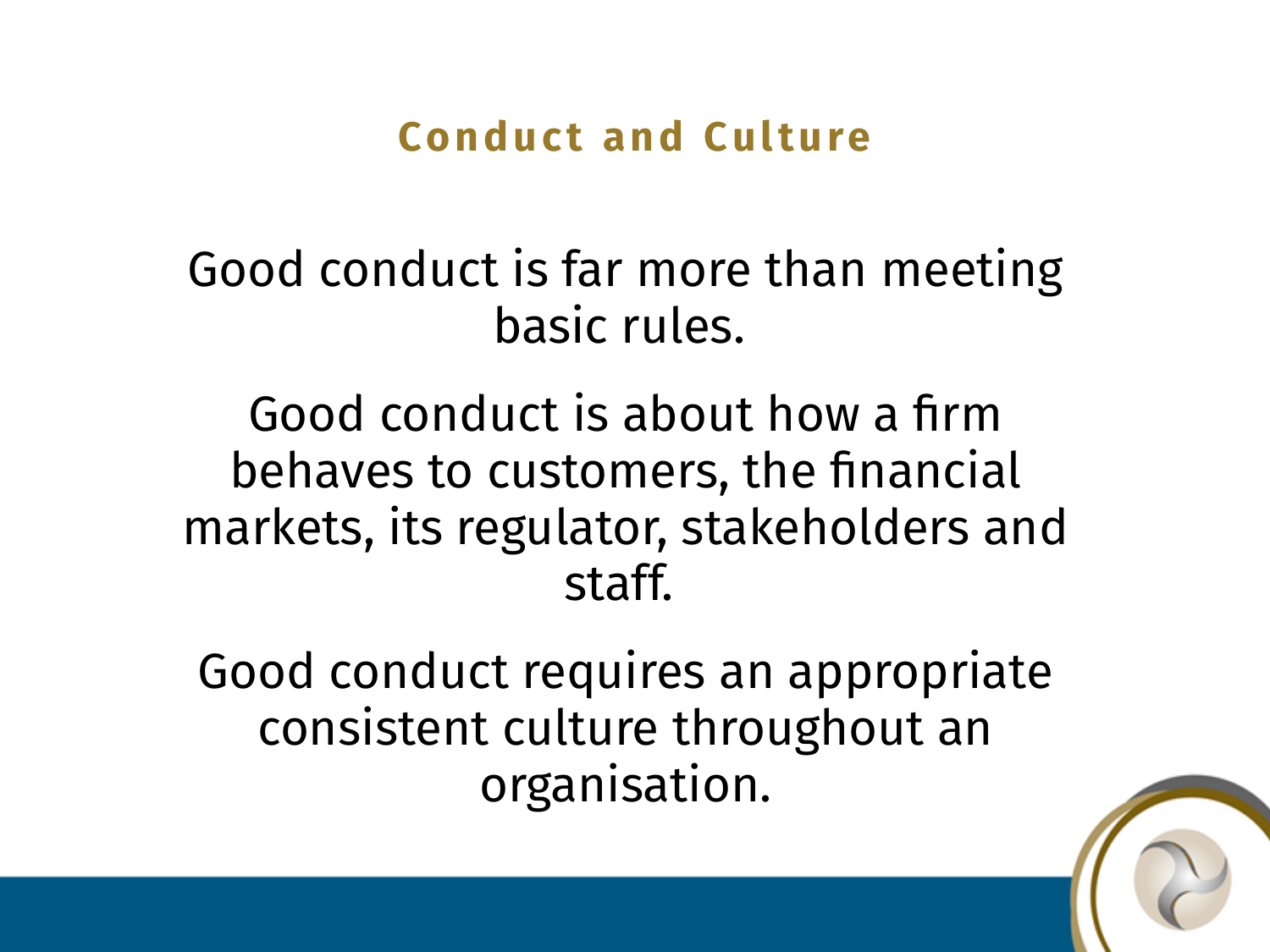

# Conduct and Culture
Good conduct is far more than meeting basic rules.
Good conduct is about how a firm behaves to customers, the financial markets, its regulator, stakeholders and staff.
Good conduct requires an appropriate consistent culture throughout an organisation.